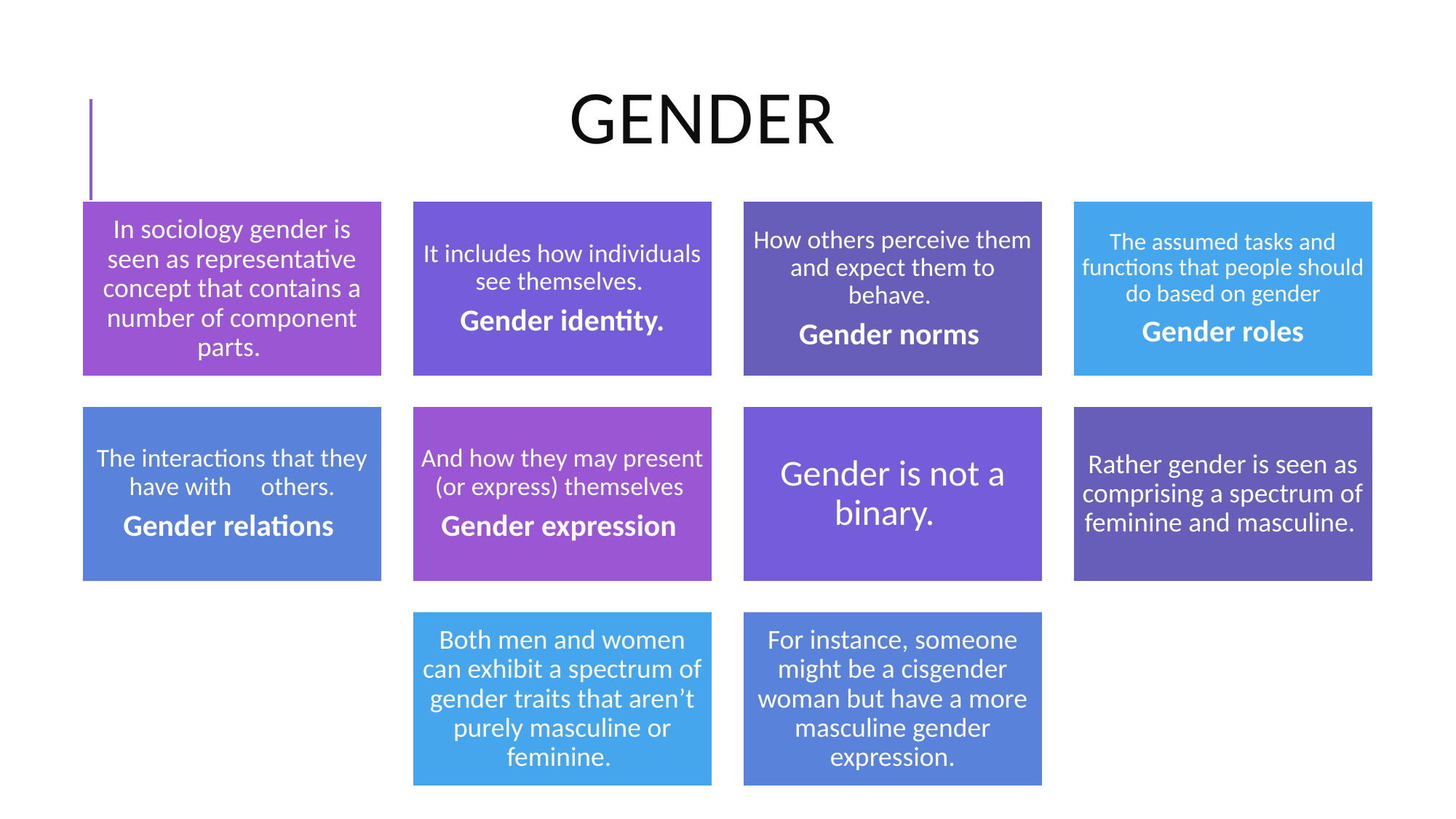

# Gender
In sociology gender is seen as representative concept that contains a number of component parts.
It includes how individuals see themselves.
Gender identity.
How others perceive them and expect them to behave.
Gender norms
The assumed tasks and functions that people should do based on gender
Gender roles
The interactions that they have with     others.
Gender relations
And how they may present (or express) themselves
Gender expression
Gender is not a binary.
Rather gender is seen as comprising a spectrum of feminine and masculine.
Both men and women can exhibit a spectrum of gender traits that aren’t purely masculine or feminine.
For instance, someone might be a cisgender woman but have a more masculine gender expression.